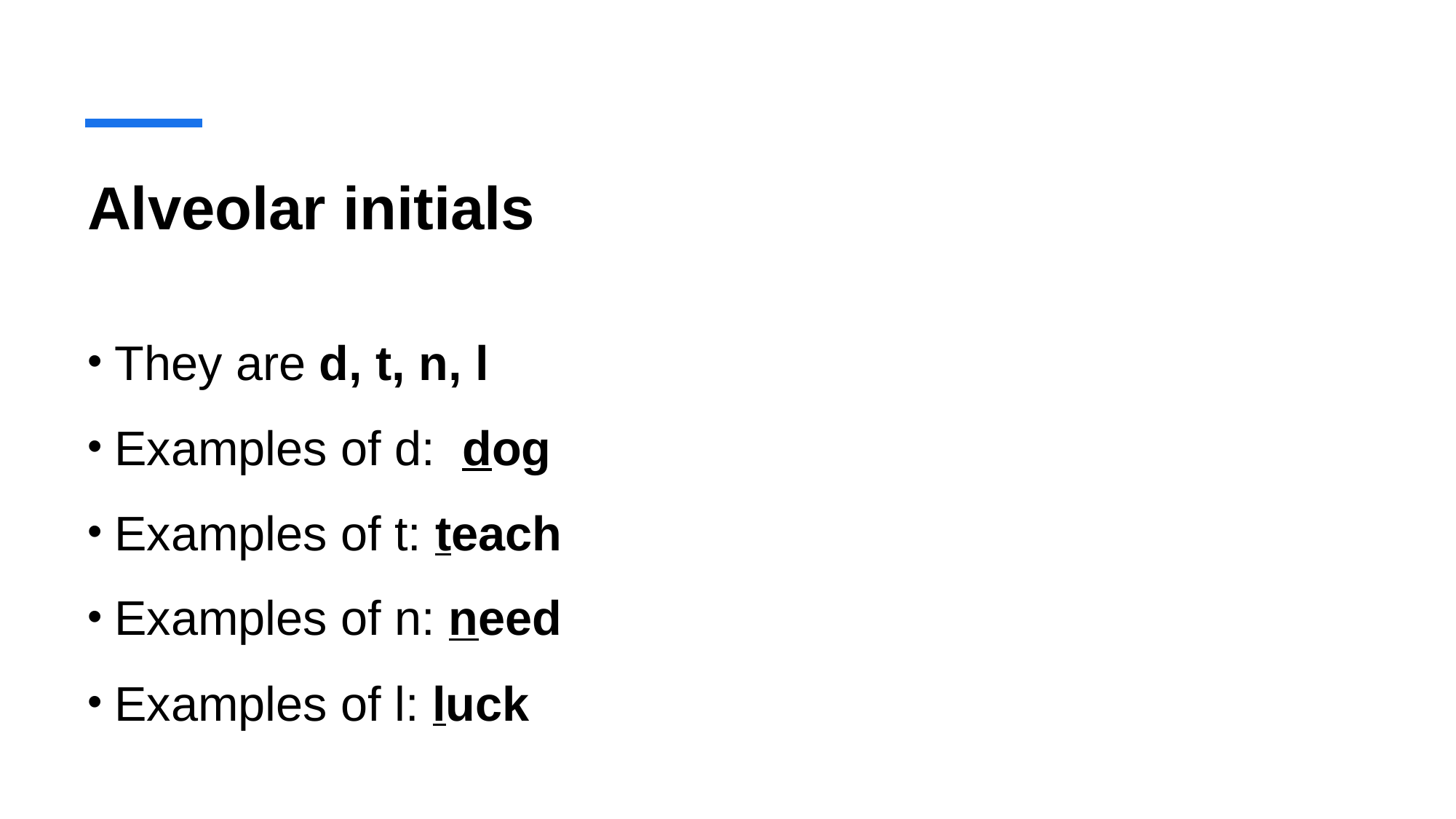

# Alveolar initials
They are d, t, n, l
Examples of d:  dog
Examples of t: teach
Examples of n: need
Examples of l: luck